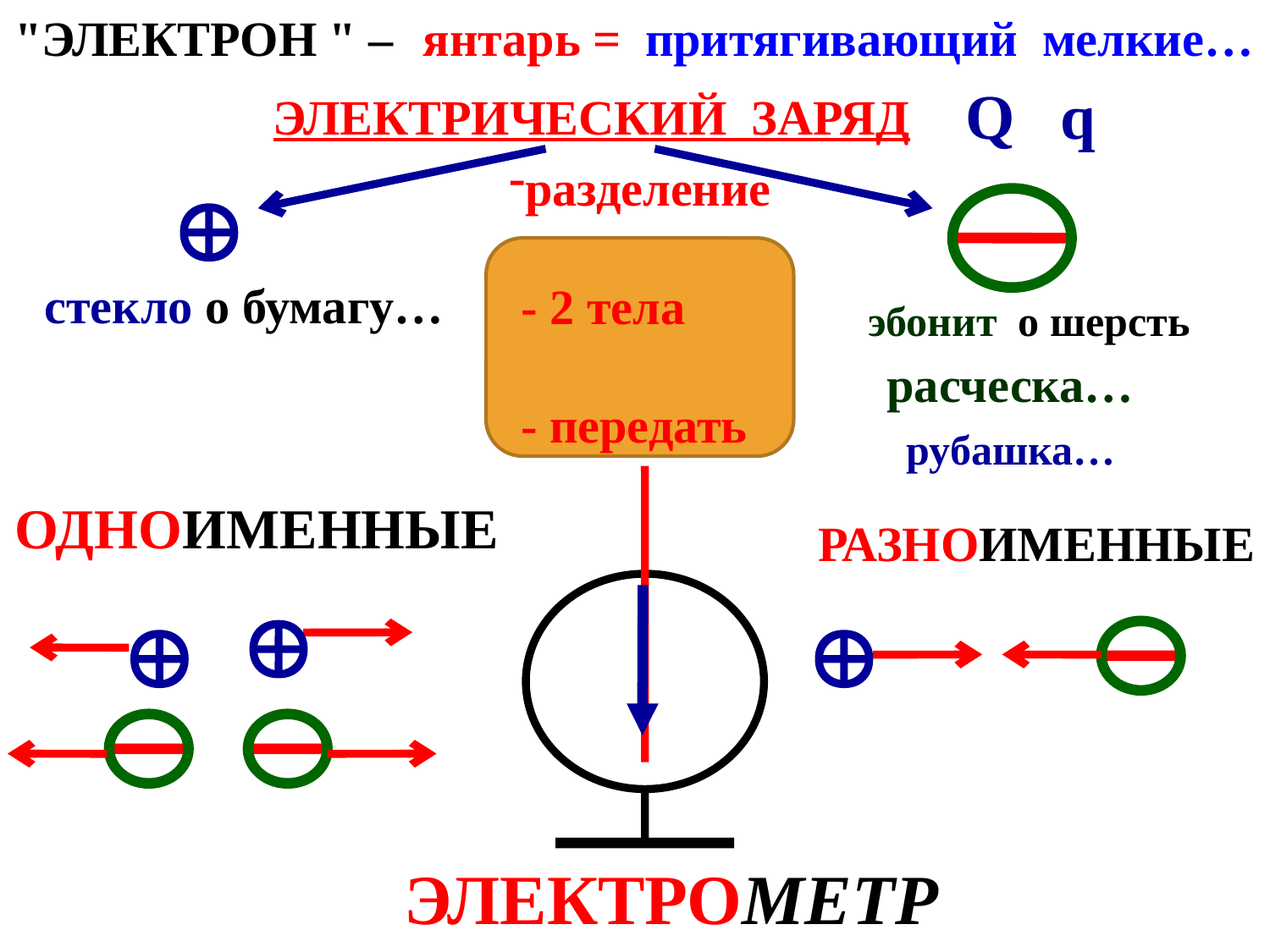

"ЭЛЕКТРОН " –
 янтарь =
притягивающий  мелкие…
Q
 q
ЭЛЕКТРИЧЕСКИЙ  ЗАРЯД
⊕

разделение
 - 2 тела
 - передать
стекло о бумагу…
эбонит  о шерсть
расческа…

рубашка…

одноименные
разноименные

⊕
⊕
⊕

 электрометр